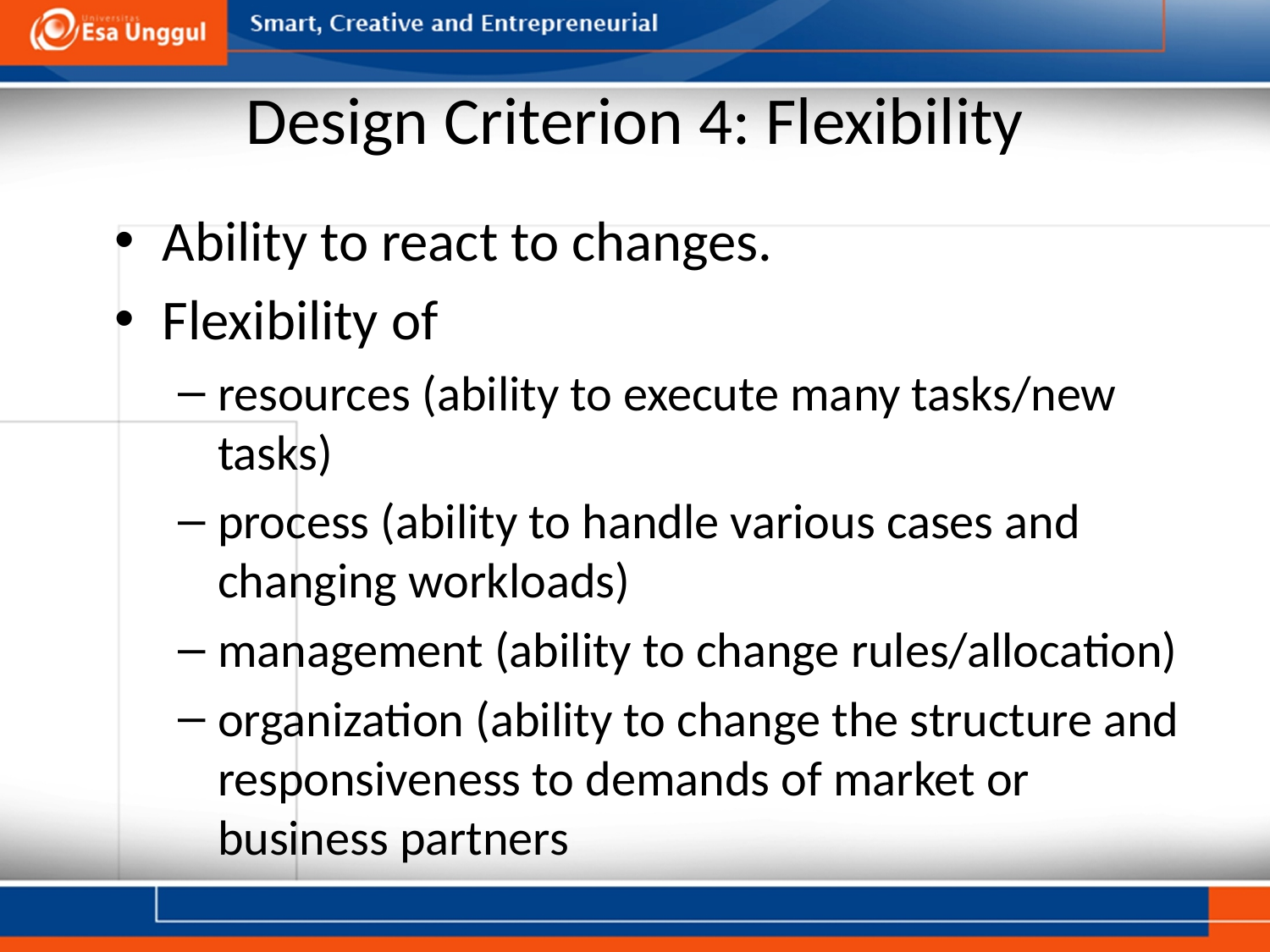

# Design Criterion 4: Flexibility
Ability to react to changes.
Flexibility of
resources (ability to execute many tasks/new tasks)
process (ability to handle various cases and changing workloads)
management (ability to change rules/allocation)
organization (ability to change the structure and responsiveness to demands of market or business partners